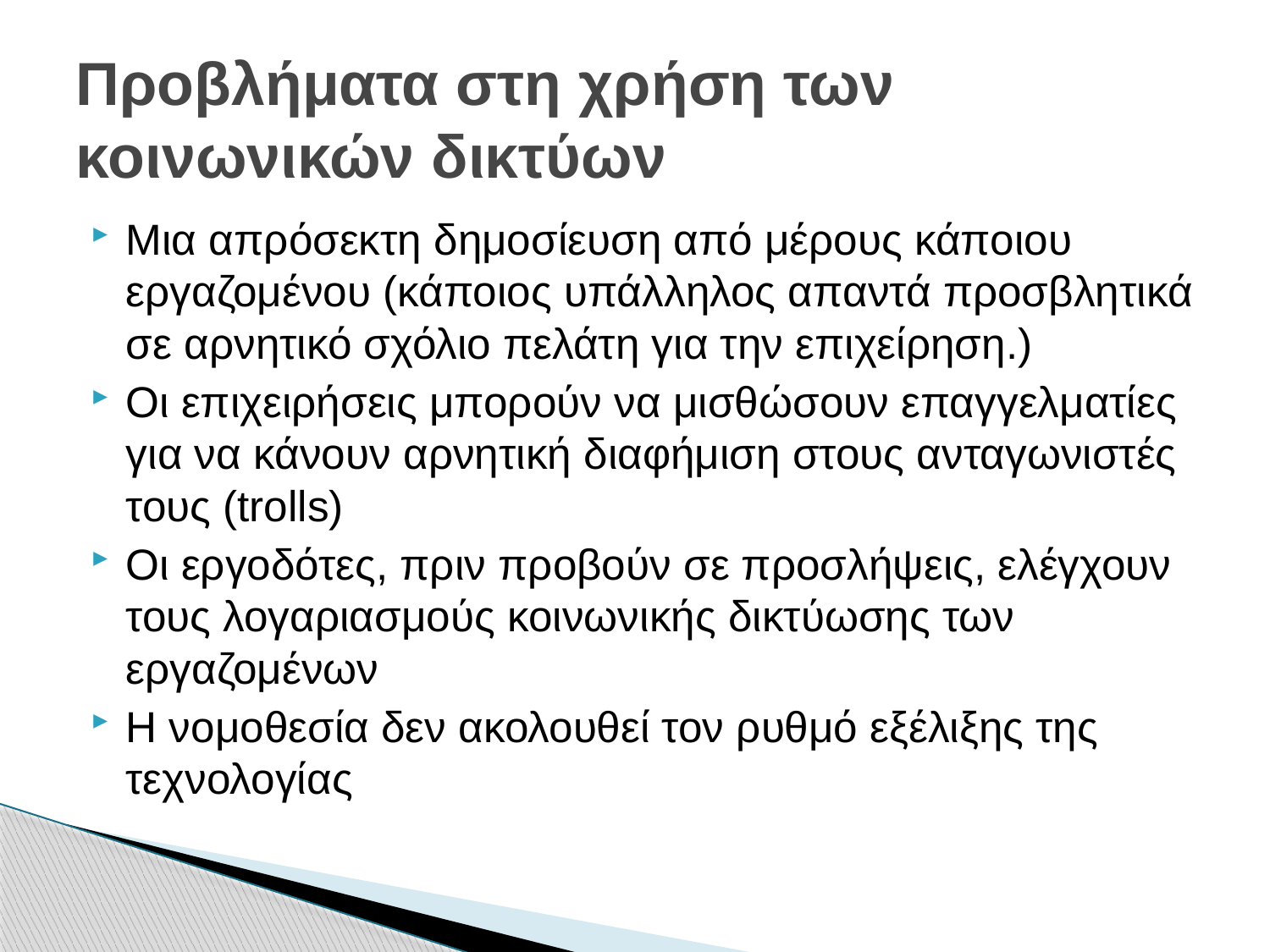

# Προβλήματα στη χρήση των κοινωνικών δικτύων
Μια απρόσεκτη δημοσίευση από μέρους κάποιου εργαζομένου (κάποιος υπάλληλος απαντά προσβλητικά σε αρνητικό σχόλιο πελάτη για την επιχείρηση.)
Οι επιχειρήσεις μπορούν να μισθώσουν επαγγελματίες για να κάνουν αρνητική διαφήμιση στους ανταγωνιστές τους (trolls)
Οι εργοδότες, πριν προβούν σε προσλήψεις, ελέγχουν τους λογαριασμούς κοινωνικής δικτύωσης των εργαζομένων
Η νομοθεσία δεν ακολουθεί τον ρυθμό εξέλιξης της τεχνολογίας